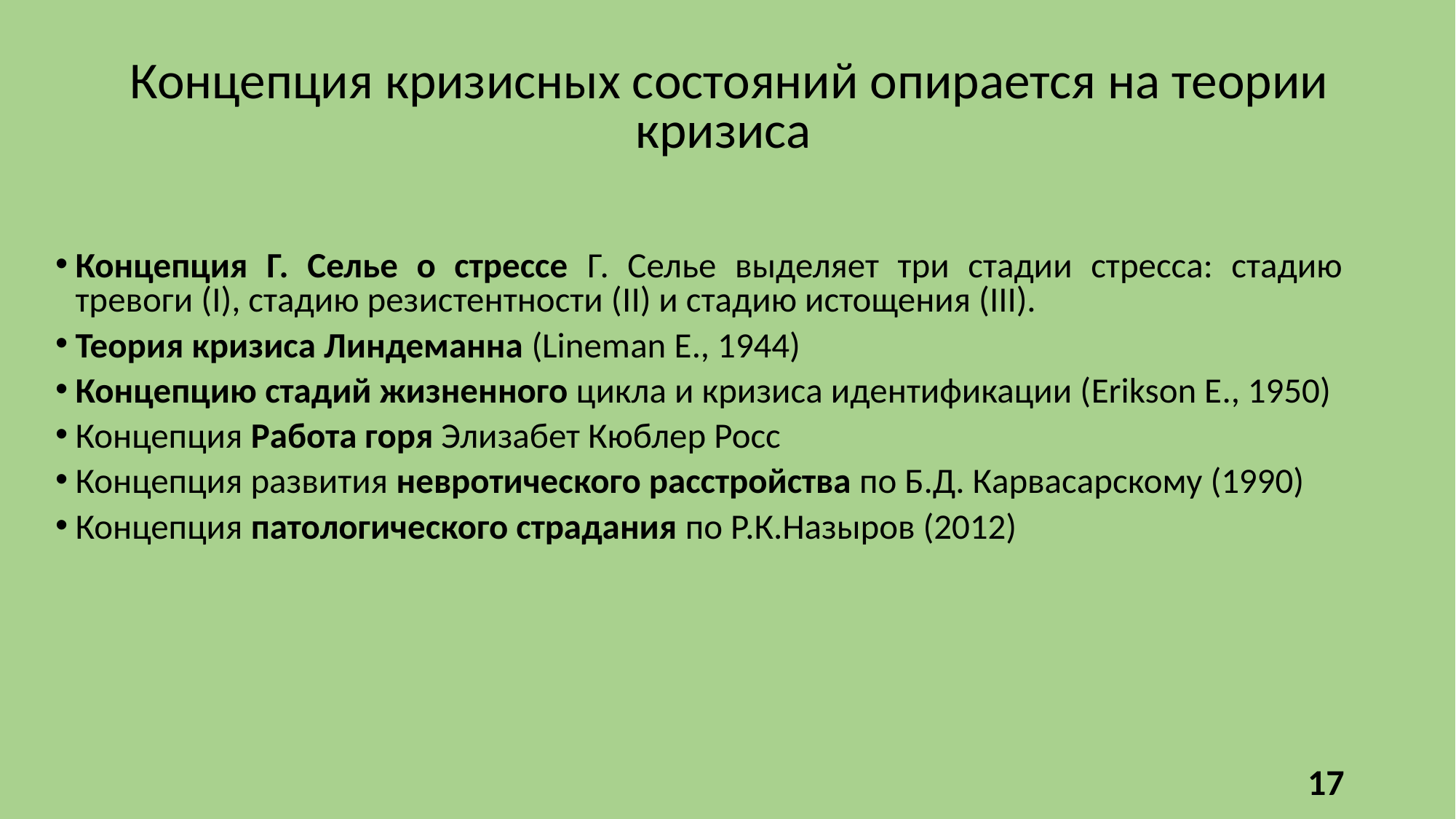

# Концепция кризисных состояний опирается на теории кризиса
Концепция Г. Селье о стрессе Г. Селье выделяет три стадии стресса: стадию тревоги (I), стадию резистентности (II) и стадию истощения (III).
Теория кризиса Линдеманна (Lineman E., 1944)
Концепцию стадий жизненного цикла и кризиса идентификации (Erikson E., 1950)
Концепция Работа горя Элизабет Кюблер Росс
Концепция развития невротического расстройства по Б.Д. Карвасарскому (1990)
Концепция патологического страдания по Р.К.Назыров (2012)

17